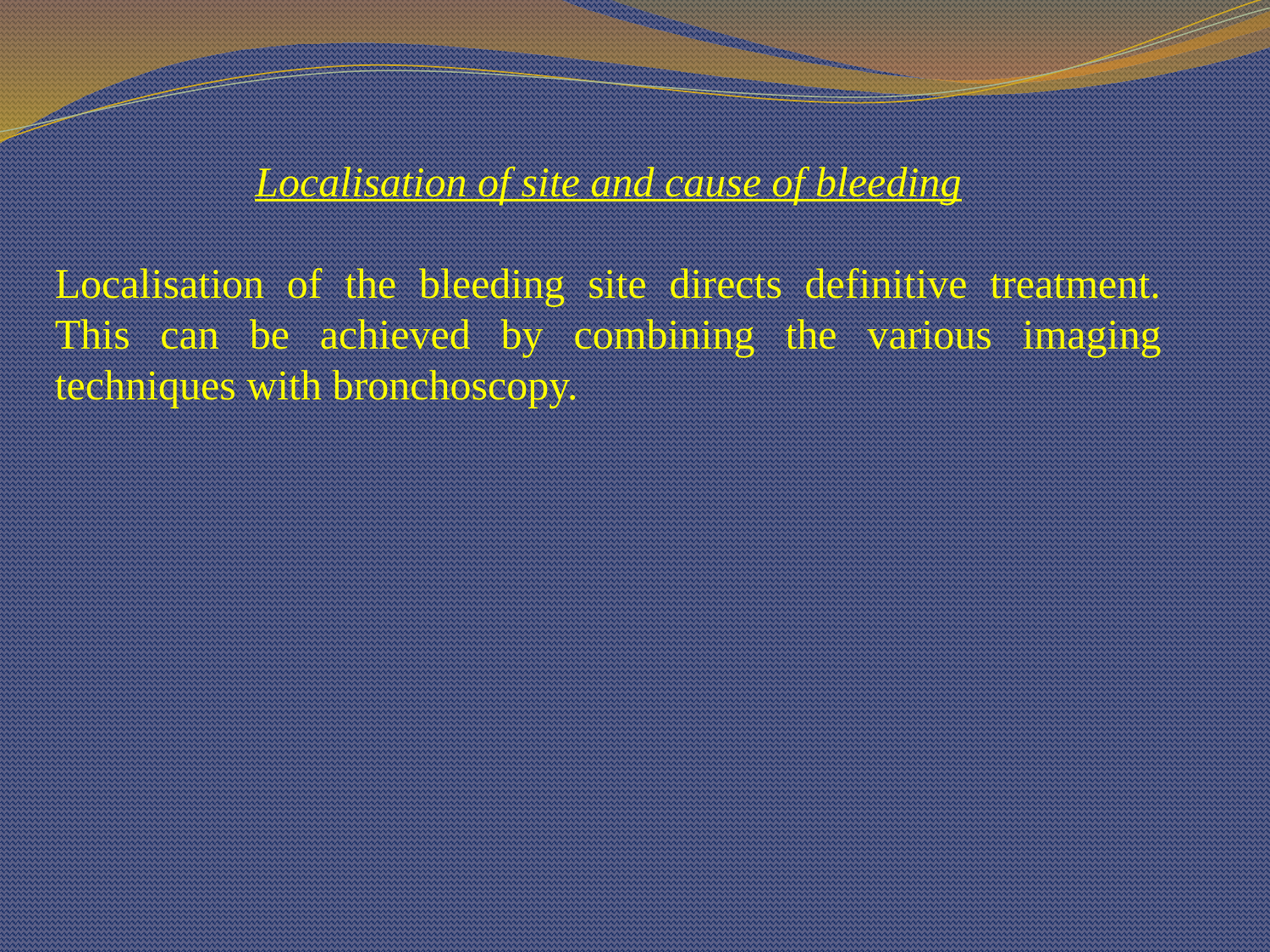

Localisation of site and cause of bleeding

Localisation of the bleeding site directs definitive treatment. This can be achieved by combining the various imaging techniques with bronchoscopy.